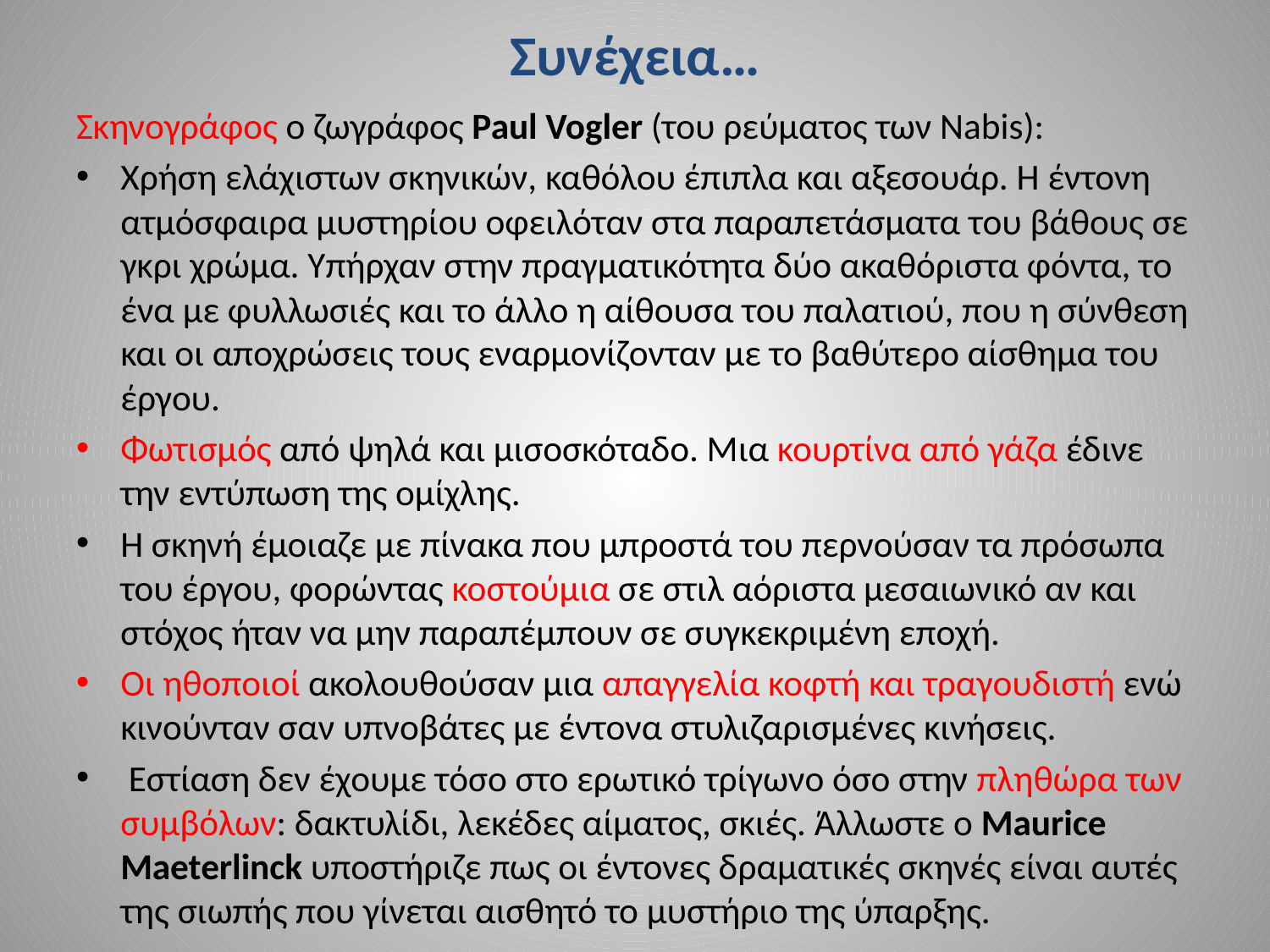

# Συνέχεια…
Σκηνογράφος ο ζωγράφος Paul Vogler (του ρεύματος των Nabis):
Χρήση ελάχιστων σκηνικών, καθόλου έπιπλα και αξεσουάρ. Η έντονη ατμόσφαιρα μυστηρίου οφειλόταν στα παραπετάσματα του βάθους σε γκρι χρώμα. Υπήρχαν στην πραγματικότητα δύο ακαθόριστα φόντα, το ένα με φυλλωσιές και το άλλο η αίθουσα του παλατιού, που η σύνθεση και οι αποχρώσεις τους εναρμονίζονταν με το βαθύτερο αίσθημα του έργου.
Φωτισμός από ψηλά και μισοσκόταδο. Μια κουρτίνα από γάζα έδινε την εντύπωση της ομίχλης.
Η σκηνή έμοιαζε με πίνακα που μπροστά του περνούσαν τα πρόσωπα του έργου, φορώντας κοστούμια σε στιλ αόριστα μεσαιωνικό αν και στόχος ήταν να μην παραπέμπουν σε συγκεκριμένη εποχή.
Οι ηθοποιοί ακολουθούσαν μια απαγγελία κοφτή και τραγουδιστή ενώ κινούνταν σαν υπνοβάτες με έντονα στυλιζαρισμένες κινήσεις.
 Εστίαση δεν έχουμε τόσο στο ερωτικό τρίγωνο όσο στην πληθώρα των συμβόλων: δακτυλίδι, λεκέδες αίματος, σκιές. Άλλωστε ο Maurice Maeterlinck υποστήριζε πως οι έντονες δραματικές σκηνές είναι αυτές της σιωπής που γίνεται αισθητό το μυστήριο της ύπαρξης.